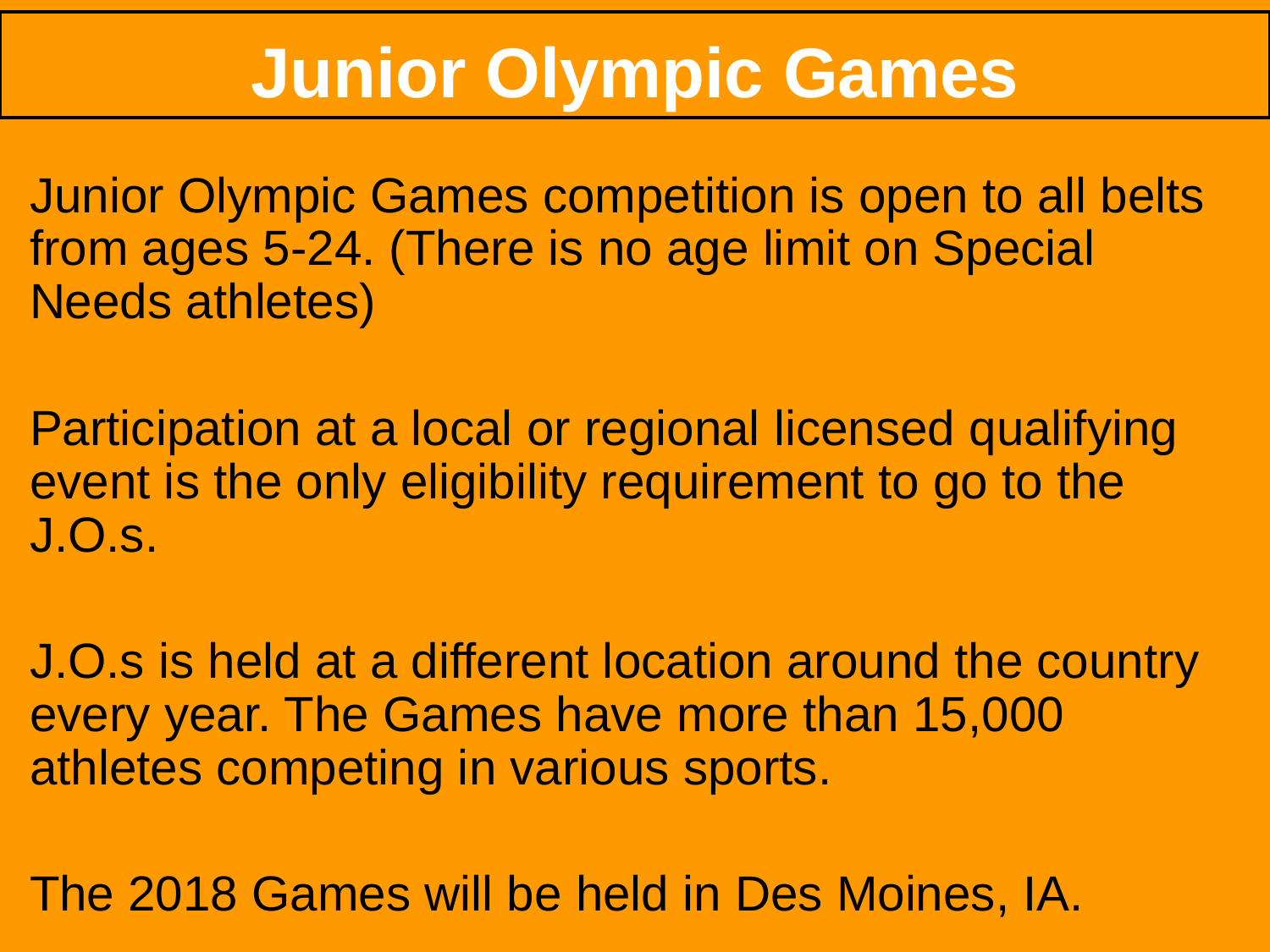

Junior Olympic Games
Junior Olympic Games competition is open to all belts from ages 5-24. (There is no age limit on Special Needs athletes)

Participation at a local or regional licensed qualifying event is the only eligibility requirement to go to the J.O.s.

J.O.s is held at a different location around the country every year. The Games have more than 15,000 athletes competing in various sports.

The 2018 Games will be held in Des Moines, IA.